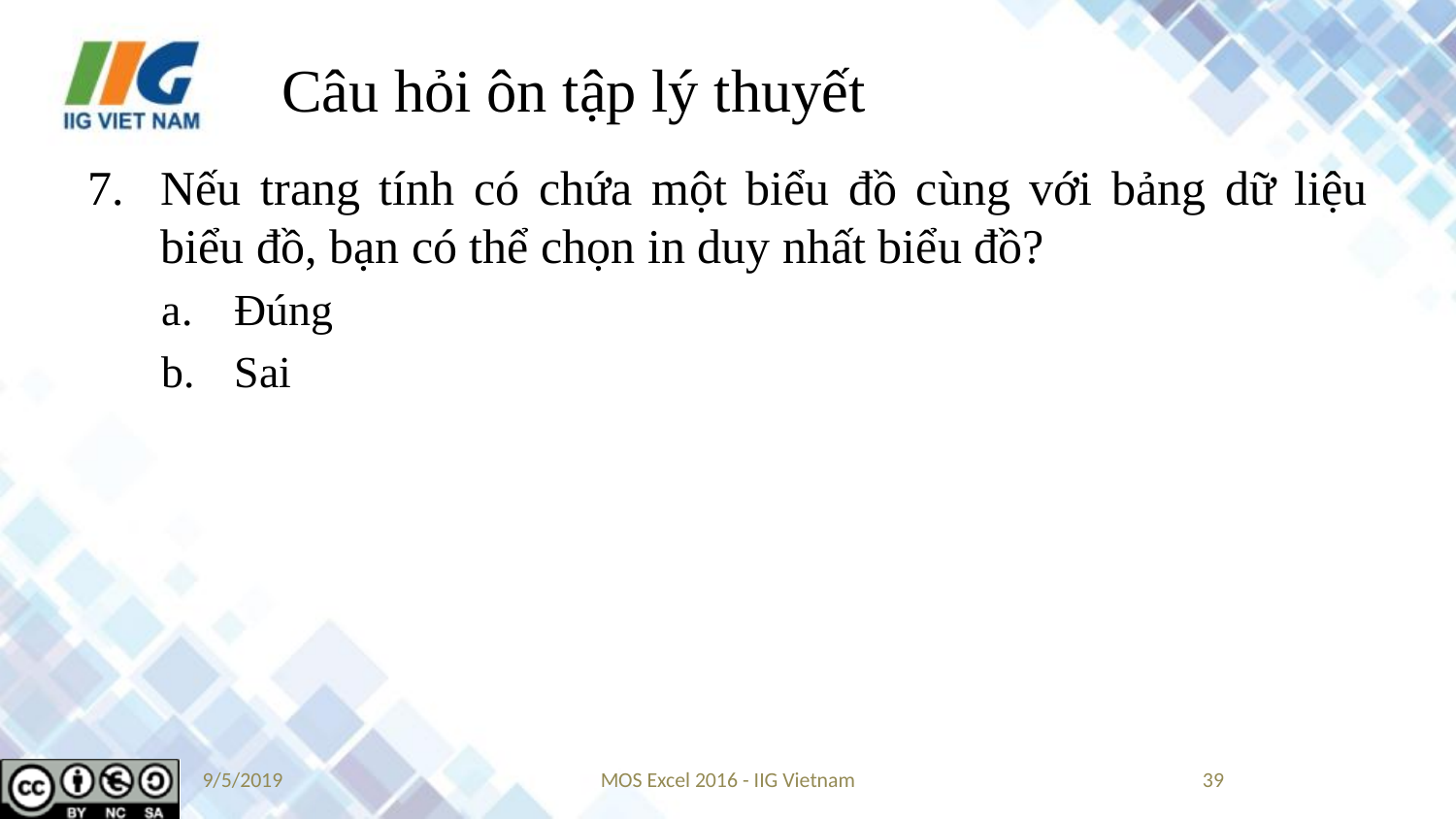

# Câu hỏi ôn tập lý thuyết
Nếu trang tính có chứa một biểu đồ cùng với bảng dữ liệu biểu đồ, bạn có thể chọn in duy nhất biểu đồ?
Đúng
Sai

9/5/2019
MOS Excel 2016 - IIG Vietnam
39